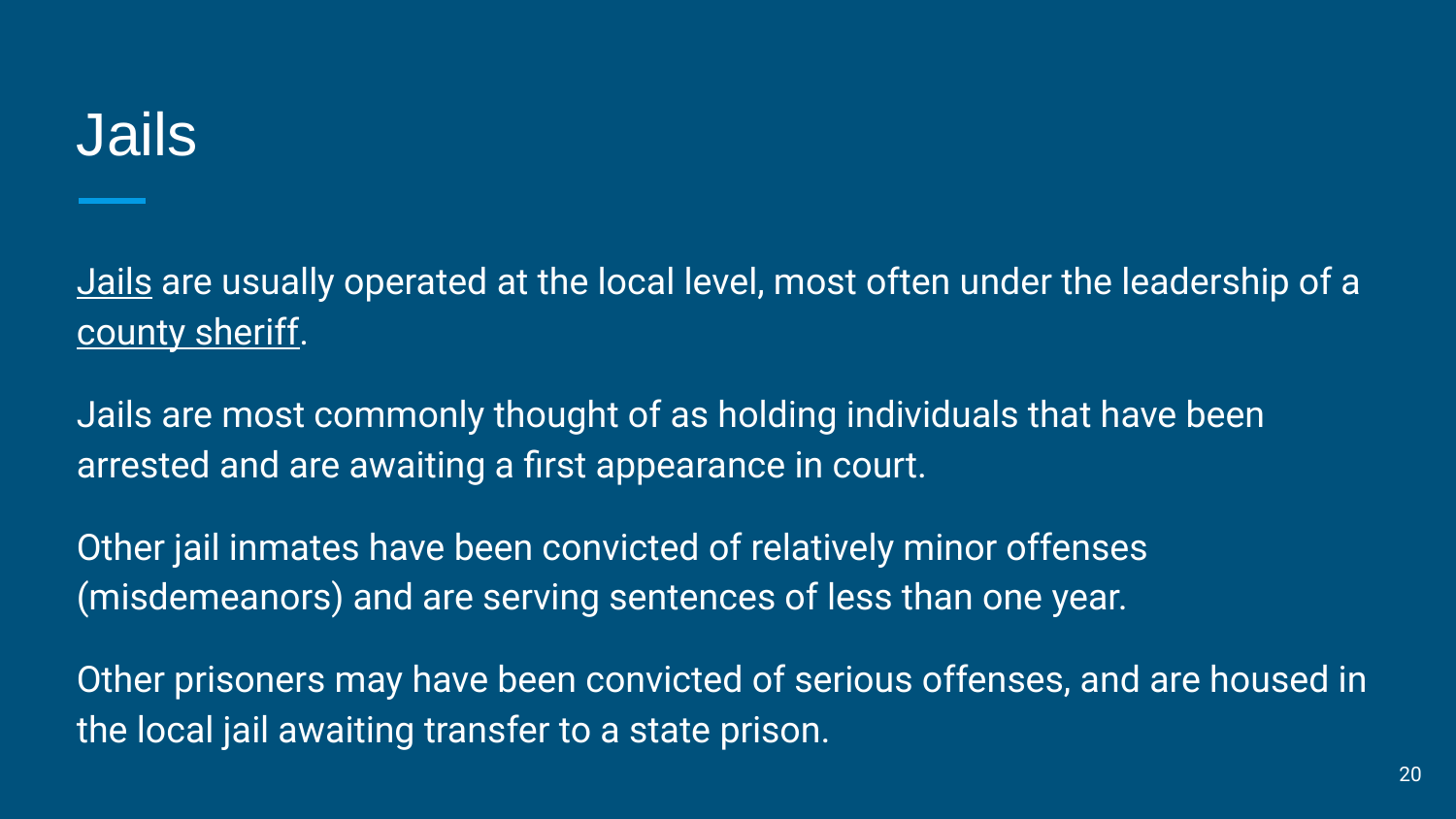

# Jails
Jails are usually operated at the local level, most often under the leadership of a county sheriff.
Jails are most commonly thought of as holding individuals that have been arrested and are awaiting a first appearance in court.
Other jail inmates have been convicted of relatively minor offenses (misdemeanors) and are serving sentences of less than one year.
Other prisoners may have been convicted of serious offenses, and are housed in the local jail awaiting transfer to a state prison.

20